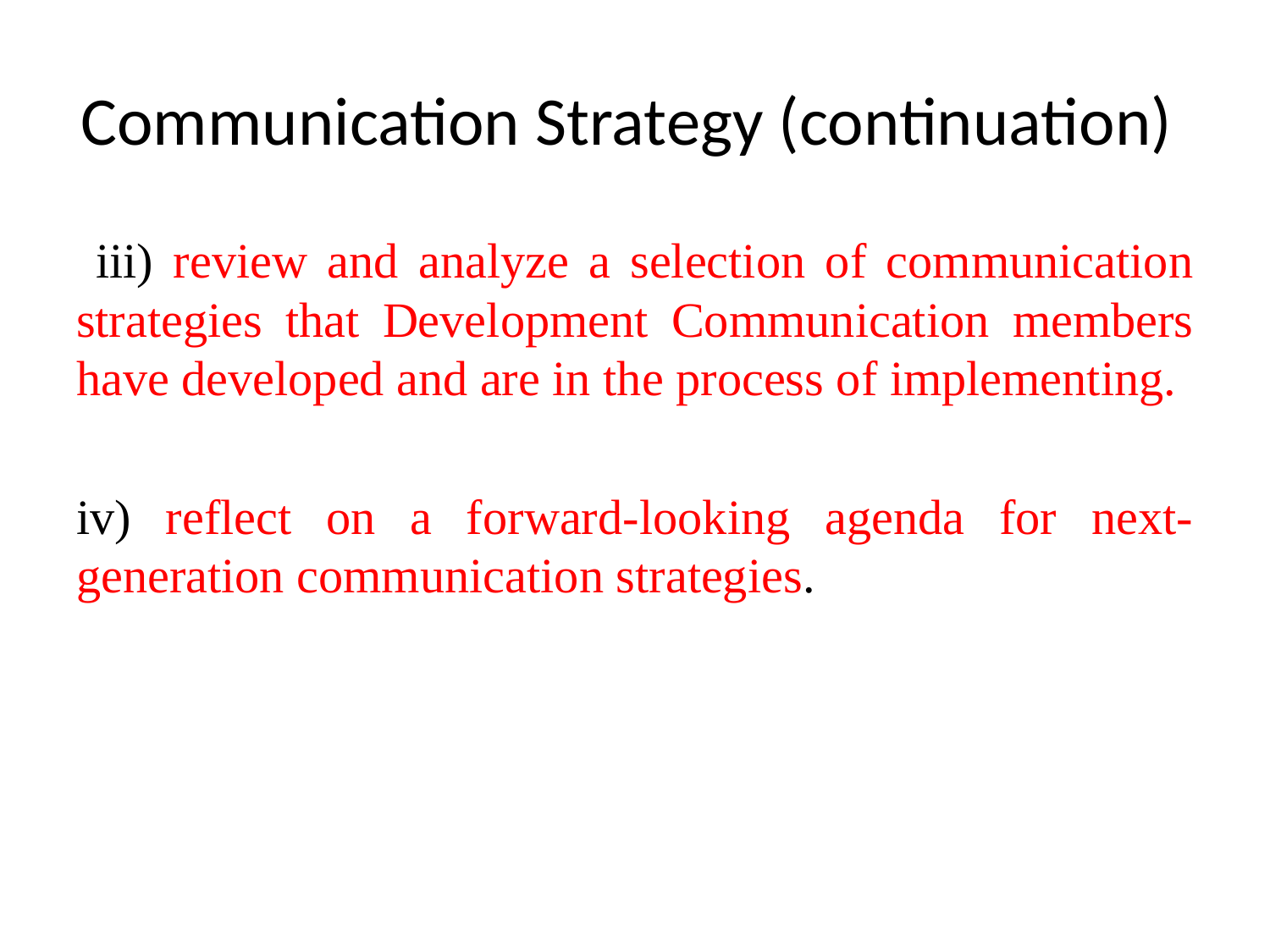

# Communication Strategy (continuation)
 iii) review and analyze a selection of communication strategies that Development Communication members have developed and are in the process of implementing.

iv) reflect on a forward-looking agenda for next-generation communication strategies.